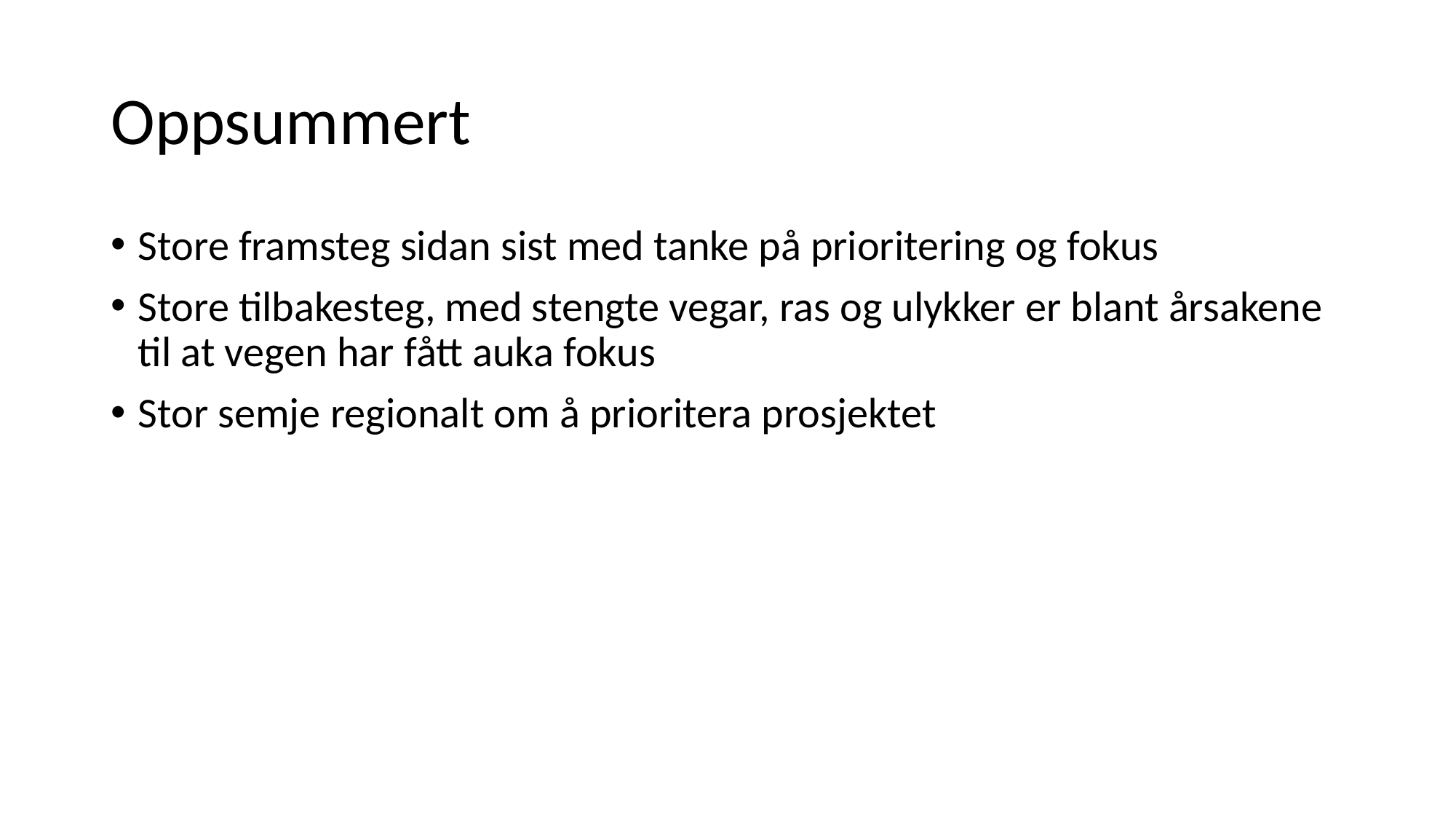

# Oppsummert
Store framsteg sidan sist med tanke på prioritering og fokus
Store tilbakesteg, med stengte vegar, ras og ulykker er blant årsakene til at vegen har fått auka fokus
Stor semje regionalt om å prioritera prosjektet